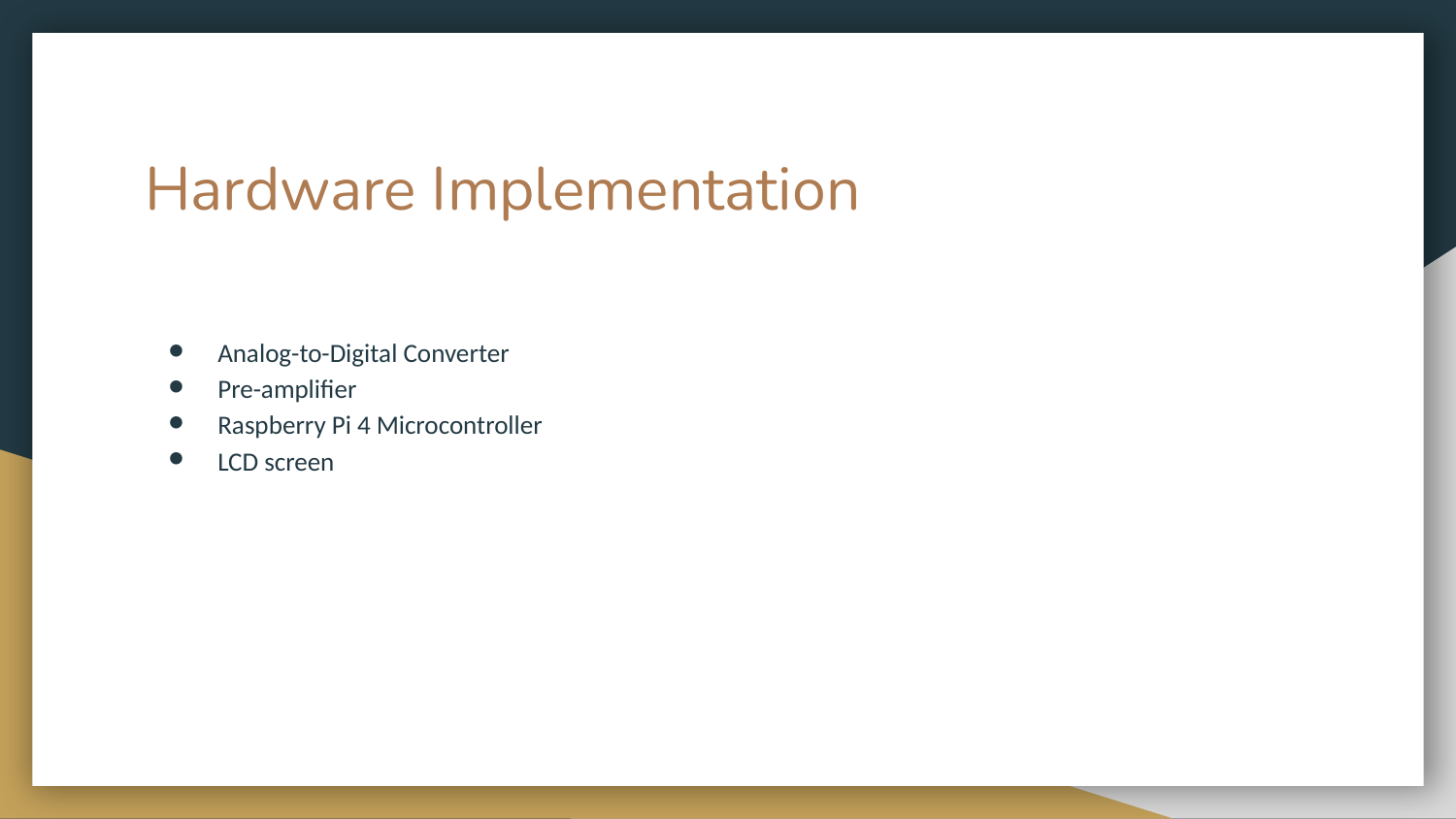

# Hardware Implementation
Analog-to-Digital Converter
Pre-amplifier
Raspberry Pi 4 Microcontroller
LCD screen